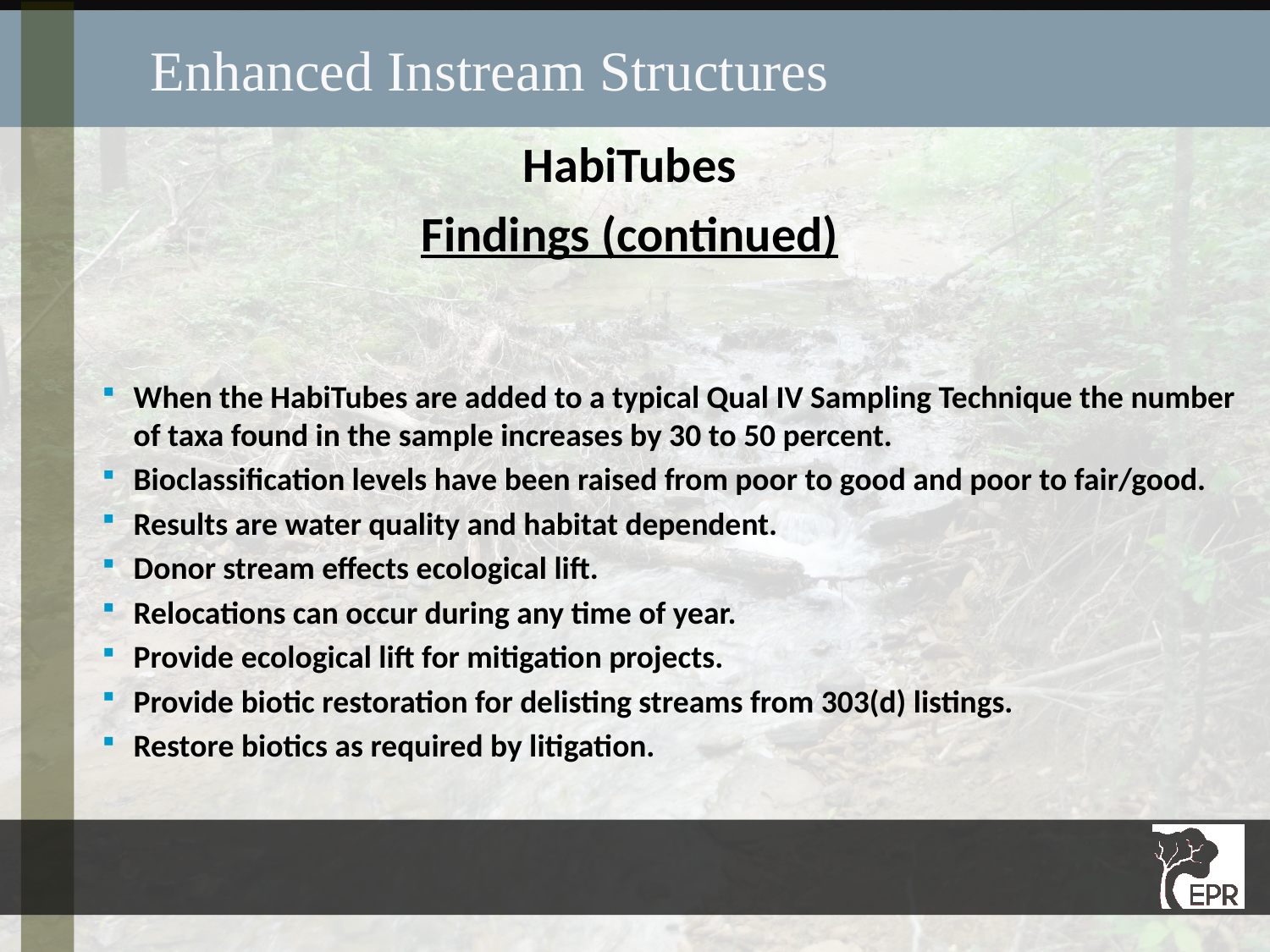

# Enhanced Instream Structures
HabiTubes
Findings (continued)
When the HabiTubes are added to a typical Qual IV Sampling Technique the number of taxa found in the sample increases by 30 to 50 percent.
Bioclassification levels have been raised from poor to good and poor to fair/good.
Results are water quality and habitat dependent.
Donor stream effects ecological lift.
Relocations can occur during any time of year.
Provide ecological lift for mitigation projects.
Provide biotic restoration for delisting streams from 303(d) listings.
Restore biotics as required by litigation.